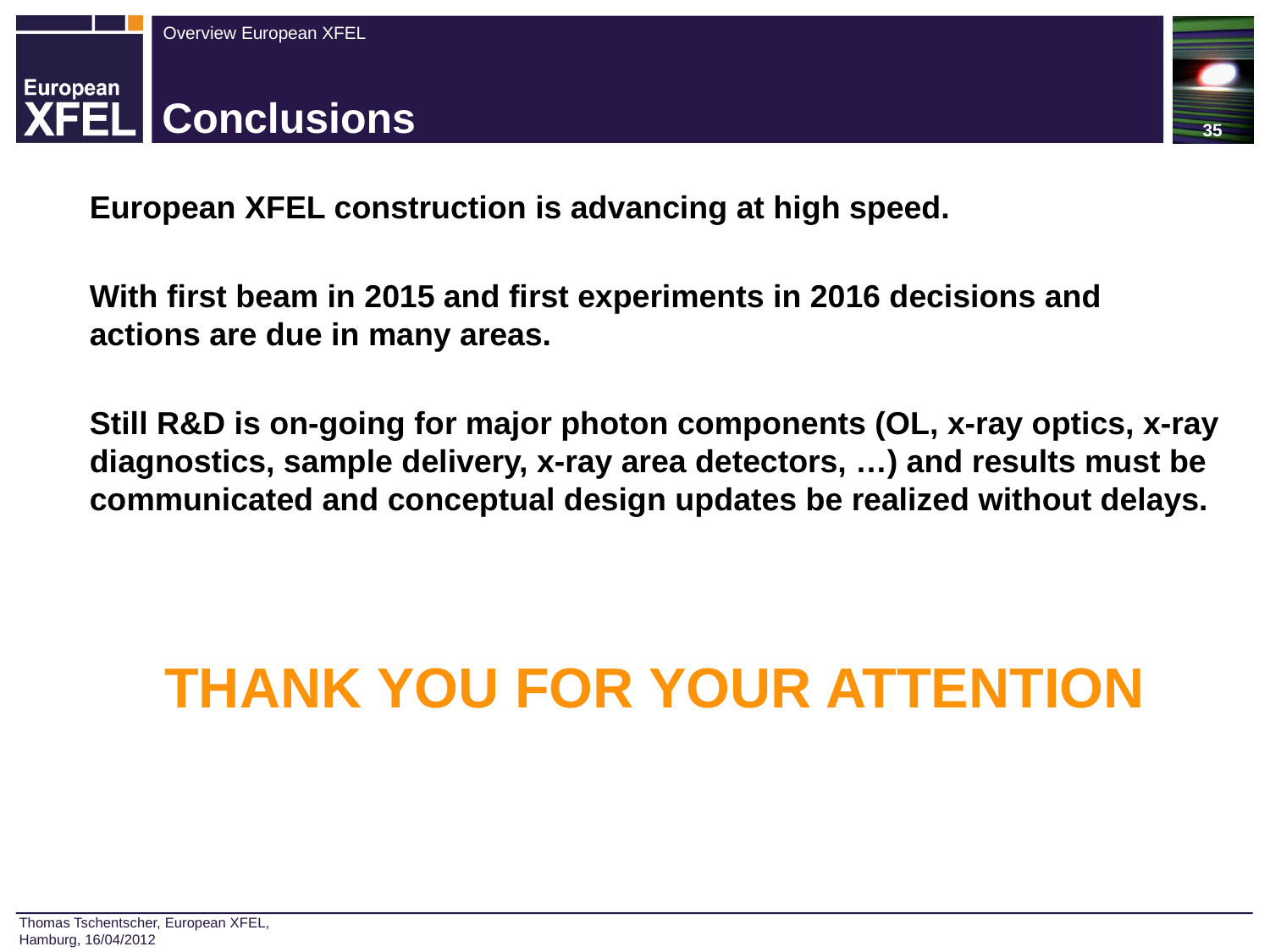

35
# Conclusions
European XFEL construction is advancing at high speed.

With first beam in 2015 and first experiments in 2016 decisions and actions are due in many areas.

Still R&D is on-going for major photon components (OL, x-ray optics, x-ray diagnostics, sample delivery, x-ray area detectors, …) and results must be communicated and conceptual design updates be realized without delays.

THANK YOU FOR YOUR ATTENTION